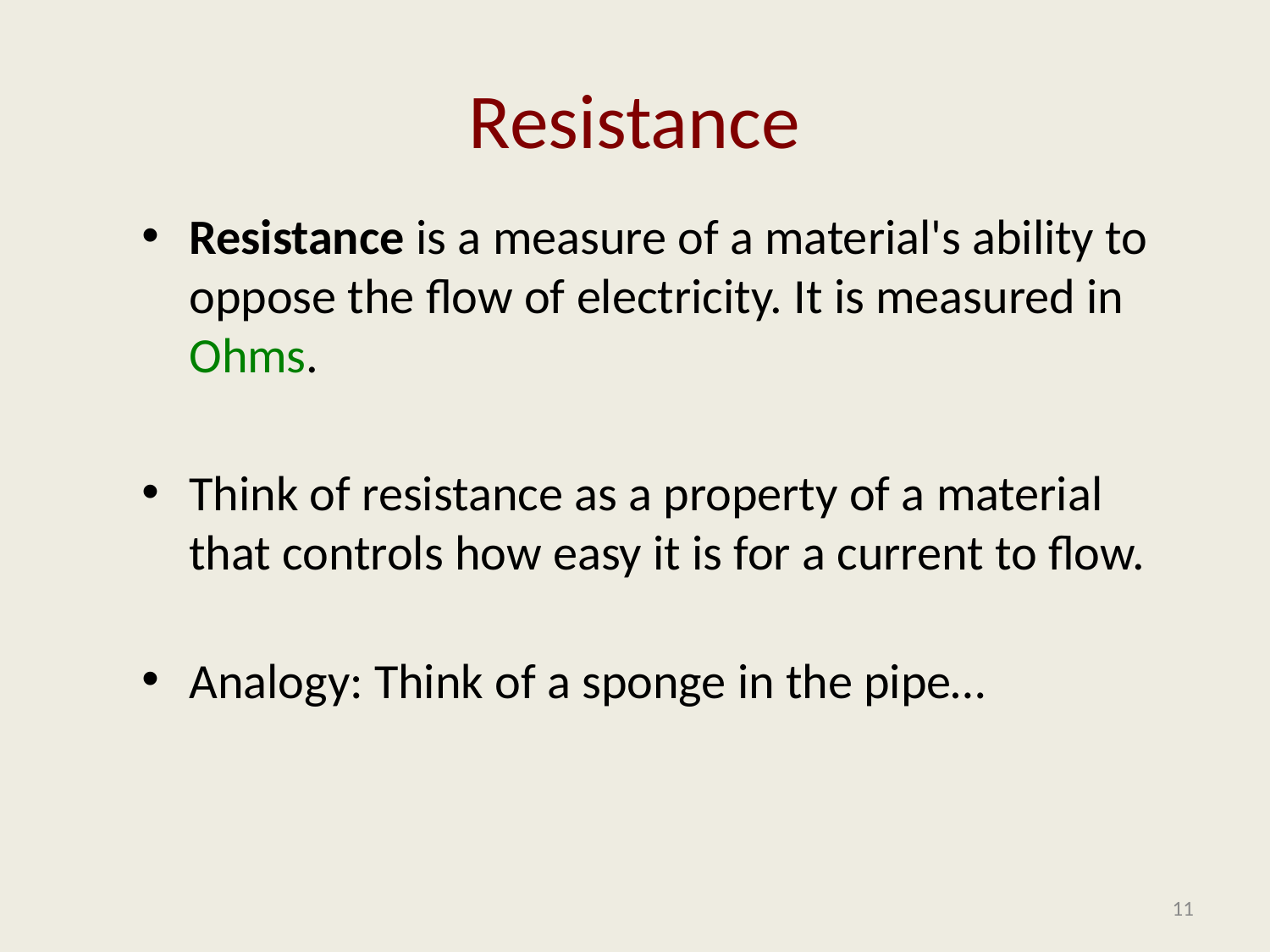

# Resistance
Resistance is a measure of a material's ability to oppose the flow of electricity. It is measured in Ohms.

Think of resistance as a property of a material that controls how easy it is for a current to flow.
Analogy: Think of a sponge in the pipe…
11